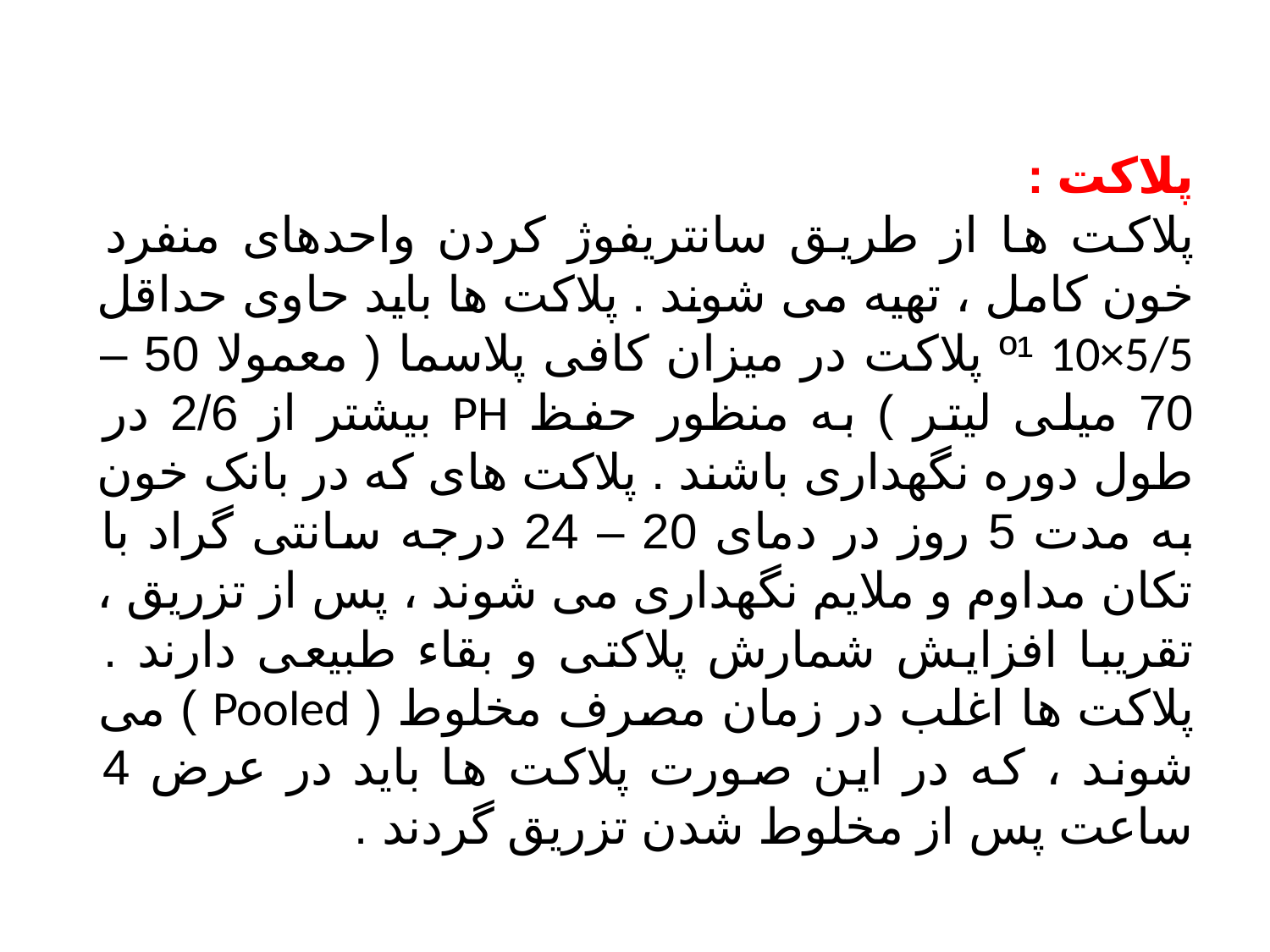

پلاکت :
پلاکت ها از طریق سانتریفوژ کردن واحدهای منفرد خون کامل ، تهیه می شوند . پلاکت ها باید حاوی حداقل º¹ 10×5/5 پلاکت در میزان کافی پلاسما ( معمولا 50 – 70 میلی لیتر ) به منظور حفظ PH بیشتر از 2/6 در طول دوره نگهداری باشند . پلاکت های که در بانک خون به مدت 5 روز در دمای 20 – 24 درجه سانتی گراد با تکان مداوم و ملایم نگهداری می شوند ، پس از تزریق ، تقریبا افزایش شمارش پلاکتی و بقاء طبیعی دارند . پلاکت ها اغلب در زمان مصرف مخلوط ( Pooled ) می شوند ، که در این صورت پلاکت ها باید در عرض 4 ساعت پس از مخلوط شدن تزریق گردند .